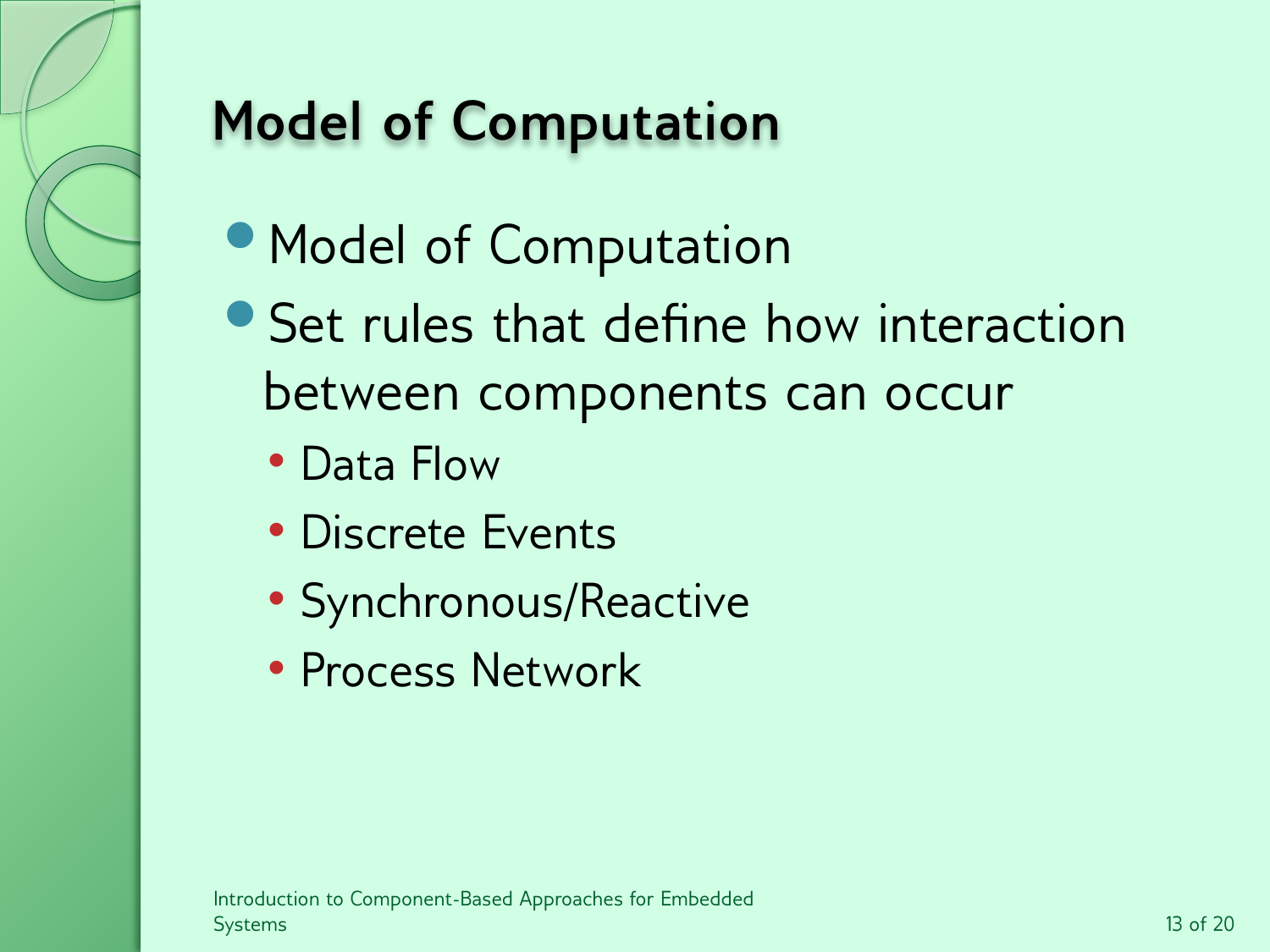

# Model of Computation
Model of Computation
Set rules that define how interaction between components can occur
Data Flow
Discrete Events
Synchronous/Reactive
Process Network

Introduction to Component-Based Approaches for Embedded Systems